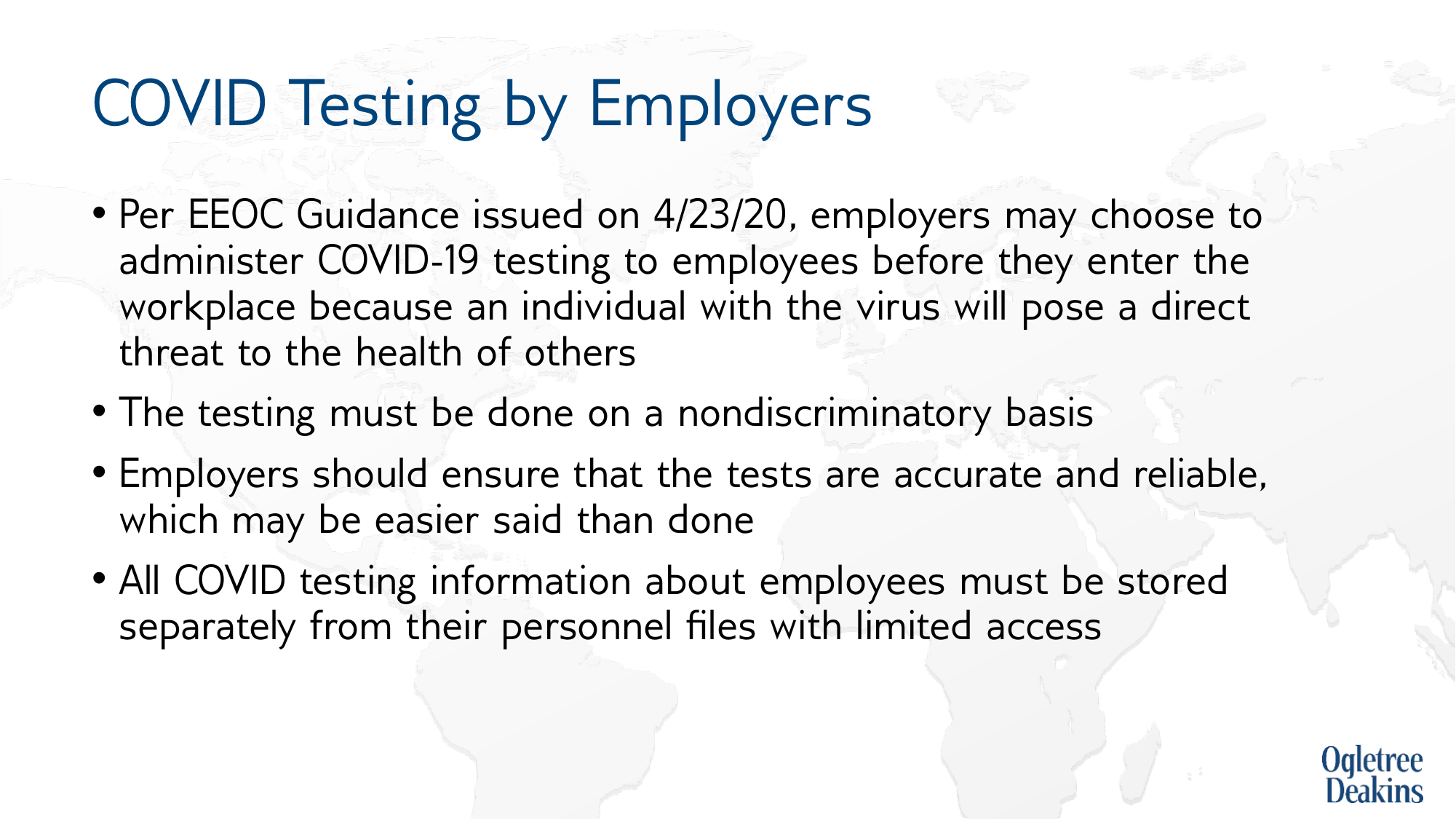

# COVID Testing by Employers
Per EEOC Guidance issued on 4/23/20, employers may choose to administer COVID-19 testing to employees before they enter the workplace because an individual with the virus will pose a direct threat to the health of others
The testing must be done on a nondiscriminatory basis
Employers should ensure that the tests are accurate and reliable, which may be easier said than done
All COVID testing information about employees must be stored separately from their personnel files with limited access